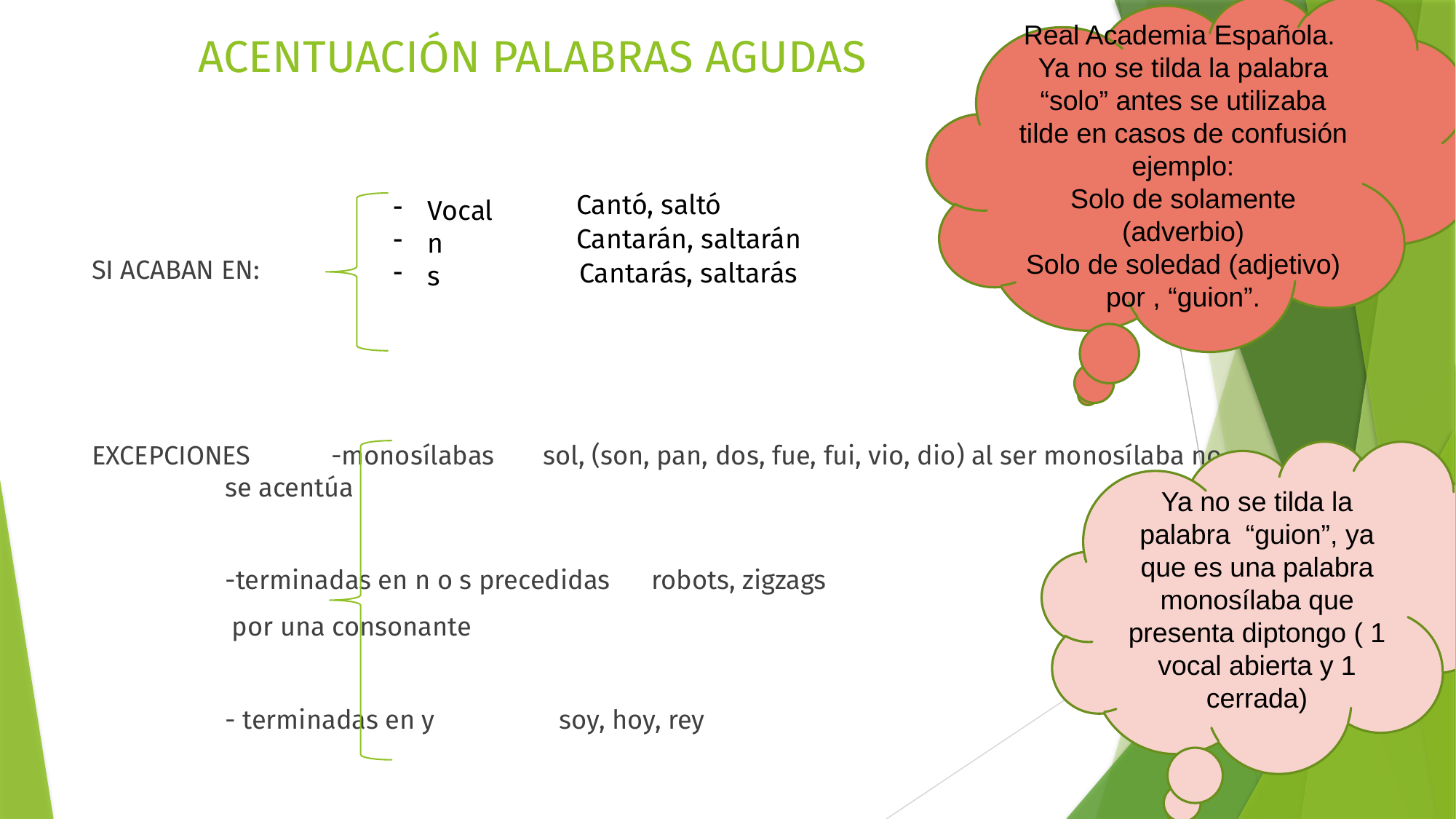

Real Academia Española.
Ya no se tilda la palabra “solo” antes se utilizaba tilde en casos de confusión ejemplo:
Solo de solamente (adverbio)
Solo de soledad (adjetivo)
por , “guion”.
# ACENTUACIÓN PALABRAS AGUDAS

SI ACABAN EN:

EXCEPCIONES			    -monosílabas	    sol, (son, pan, dos, fue, fui, vio, dio) al ser monosílaba no                       									    se acentúa

					    -terminadas en n o s precedidas      robots, zigzags
					     por una consonante

					    - terminadas en y                  soy, hoy, rey

Cantó, saltó
Vocal
n
s

Cantarán, saltarán
Cantarás, saltarás

Ya no se tilda la palabra  “guion”, ya que es una palabra monosílaba que presenta diptongo ( 1 vocal abierta y 1 cerrada)